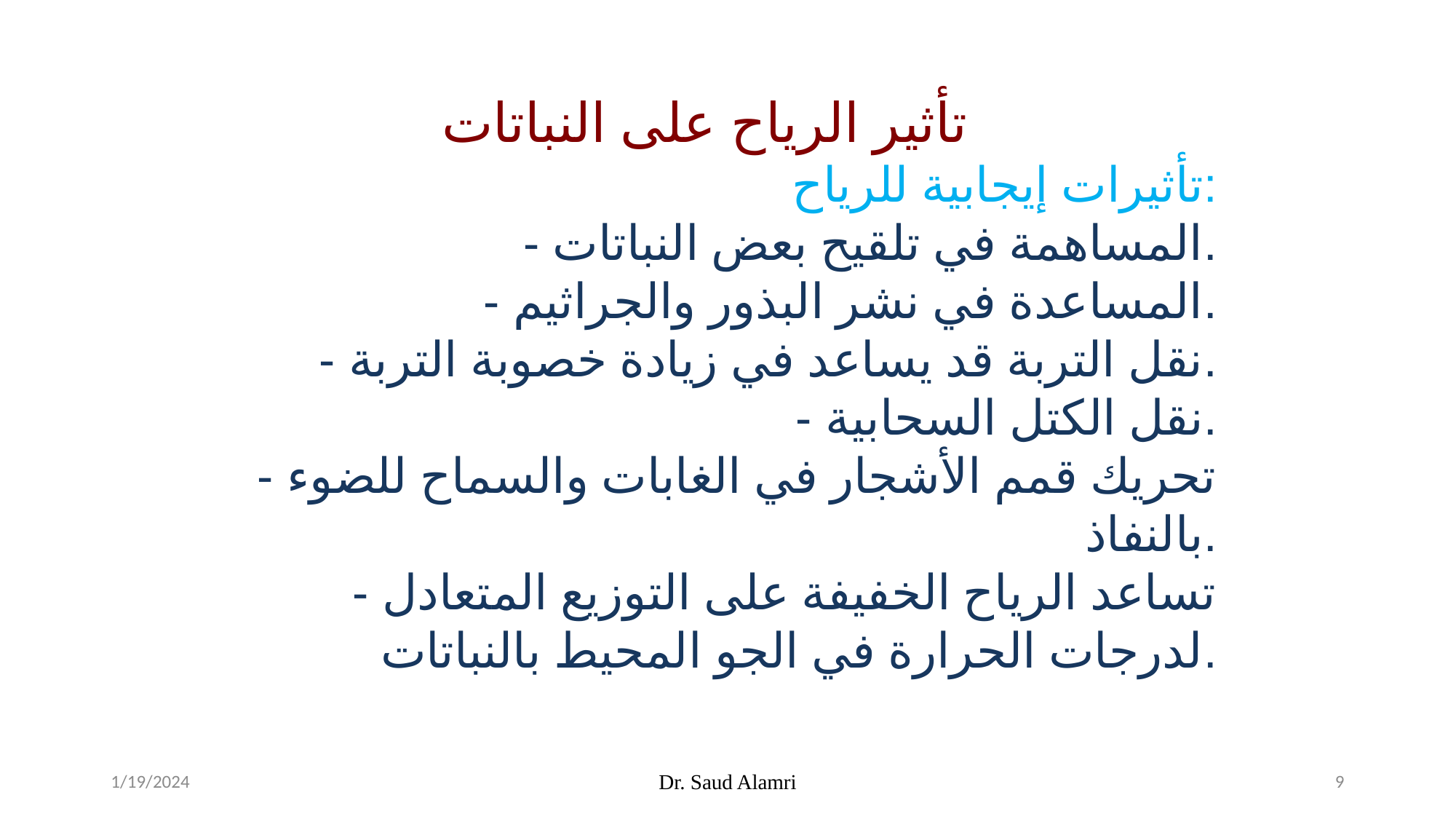

تأثير الرياح على النباتات
تأثيرات إيجابية للرياح:
- المساهمة في تلقيح بعض النباتات.
- المساعدة في نشر البذور والجراثيم.
- نقل التربة قد يساعد في زيادة خصوبة التربة.
- نقل الكتل السحابية.
- تحريك قمم الأشجار في الغابات والسماح للضوء بالنفاذ.
- تساعد الرياح الخفيفة على التوزيع المتعادل لدرجات الحرارة في الجو المحيط بالنباتات.

1/19/2024
Dr. Saud Alamri
9